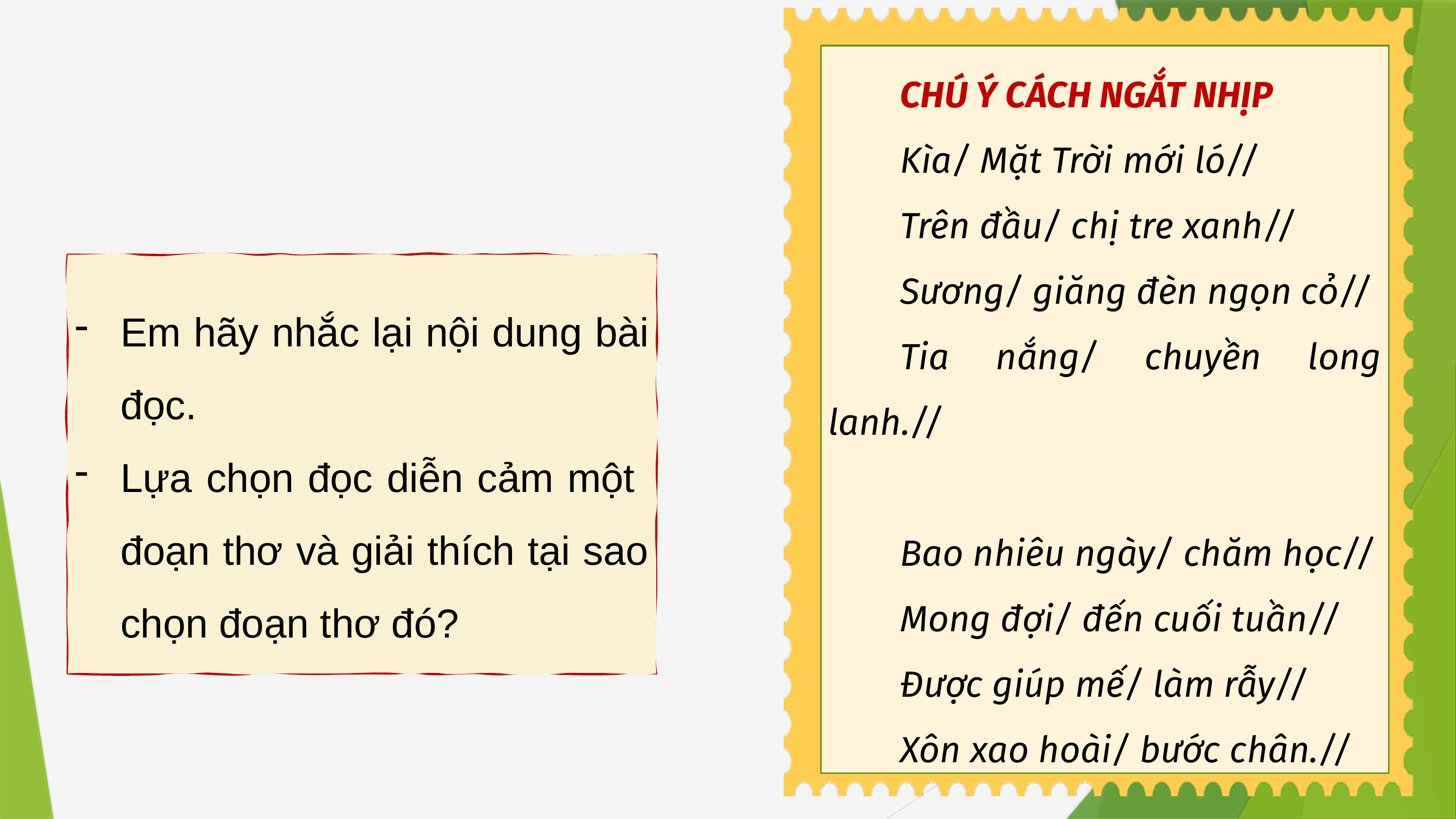

CHÚ Ý CÁCH NGẮT NHỊP
Kìa/ Mặt Trời mới ló//
Trên đầu/ chị tre xanh//
Sương/ giăng đèn ngọn cỏ//
Tia nắng/ chuyền long lanh.//

Bao nhiêu ngày/ chăm học//
Mong đợi/ đến cuối tuần//
Được giúp mế/ làm rẫy//
Xôn xao hoài/ bước chân.//

Em hãy nhắc lại nội dung bài đọc.
Lựa chọn đọc diễn cảm một  đoạn thơ và giải thích tại sao chọn đoạn thơ đó?